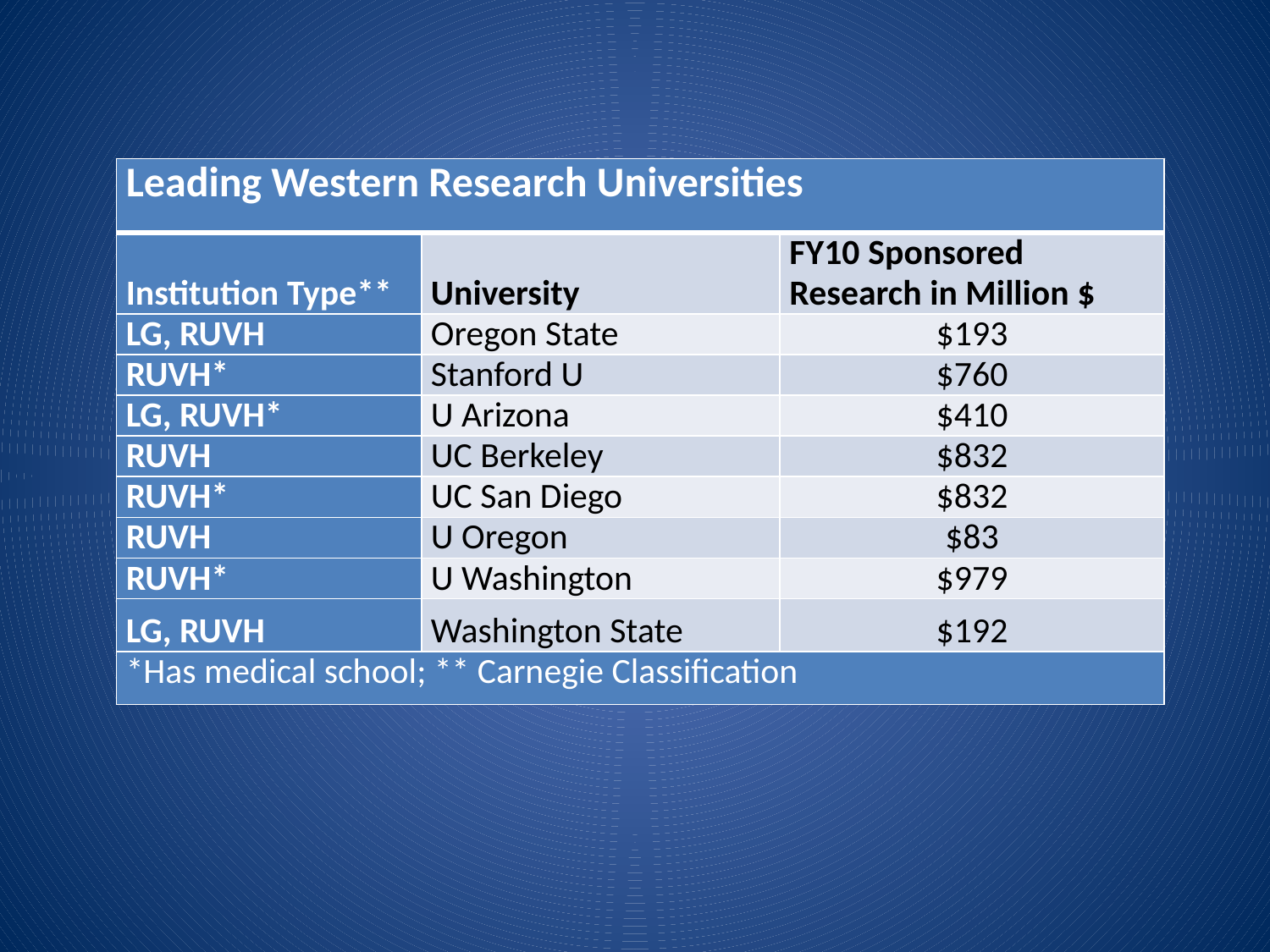

| Leading Western Research Universities |  |  |
| --- | --- | --- |
| Institution Type\*\* | University | FY10 Sponsored Research in Million $ |
| LG, RUVH | Oregon State | $193 |
| RUVH\* | Stanford U | $760 |
| LG, RUVH\* | U Arizona | $410 |
| RUVH | UC Berkeley | $832 |
| RUVH\* | UC San Diego | $832 |
| RUVH | U Oregon | $83 |
| RUVH\* | U Washington | $979 |
| LG, RUVH | Washington State | $192 |
| \*Has medical school; \*\* Carnegie Classification |  |  |